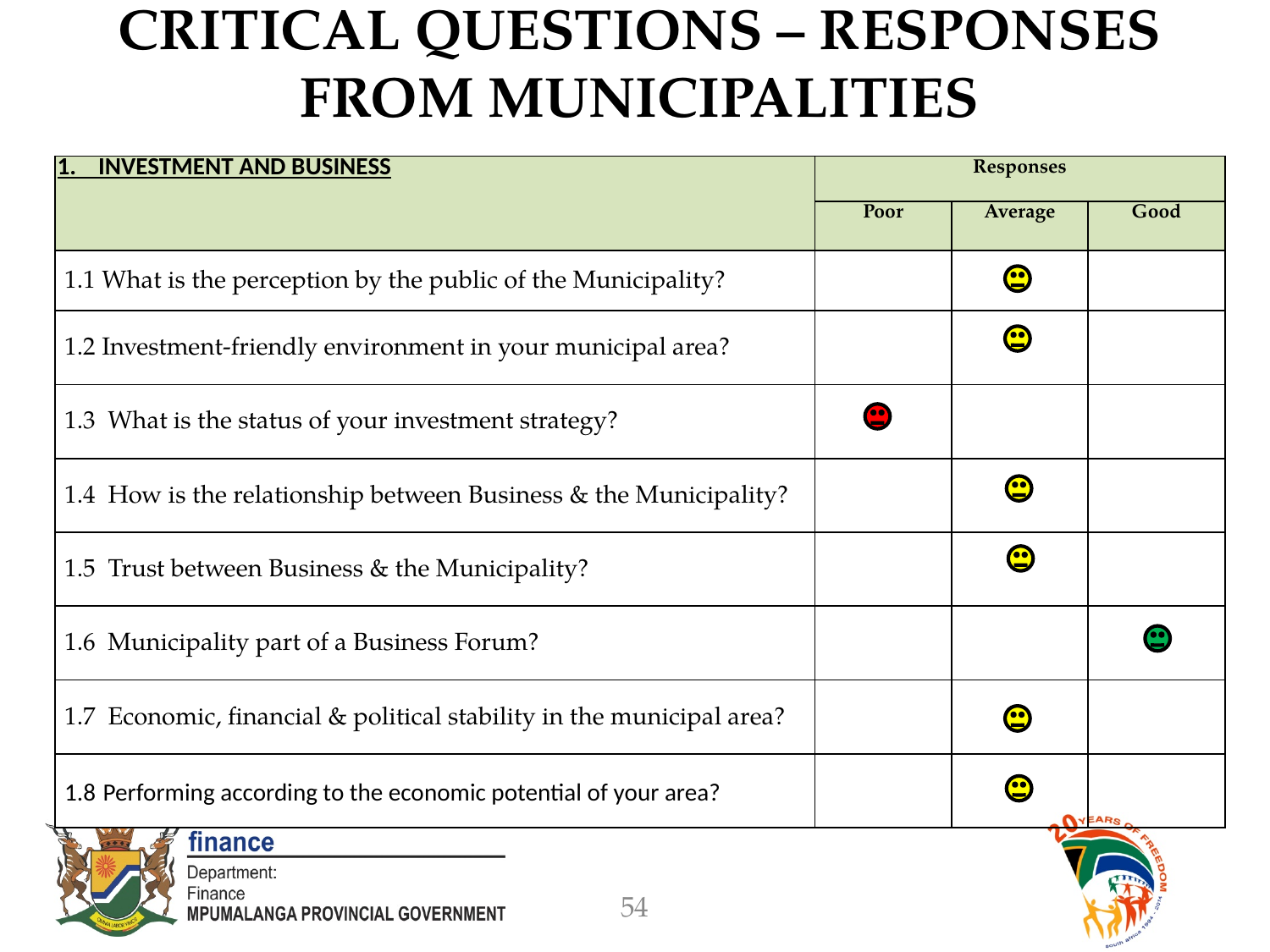

# CRITICAL QUESTIONS – RESPONSES FROM MUNICIPALITIES
| 1. INVESTMENT AND BUSINESS | Responses |  |  |
| --- | --- | --- | --- |
|  | Poor | Average | Good |
| 1.1 What is the perception by the public of the Municipality? |  |  |  |
| 1.2 Investment-friendly environment in your municipal area? |  |  |  |
| 1.3 What is the status of your investment strategy? |  |  |  |
| 1.4 How is the relationship between Business & the Municipality? |  |  |  |
| 1.5 Trust between Business & the Municipality? |  |  |  |
| 1.6 Municipality part of a Business Forum? |  |  |  |
| 1.7 Economic, financial & political stability in the municipal area? |  |  |  |
| 1.8 Performing according to the economic potential of your area? |  |  |  |

54